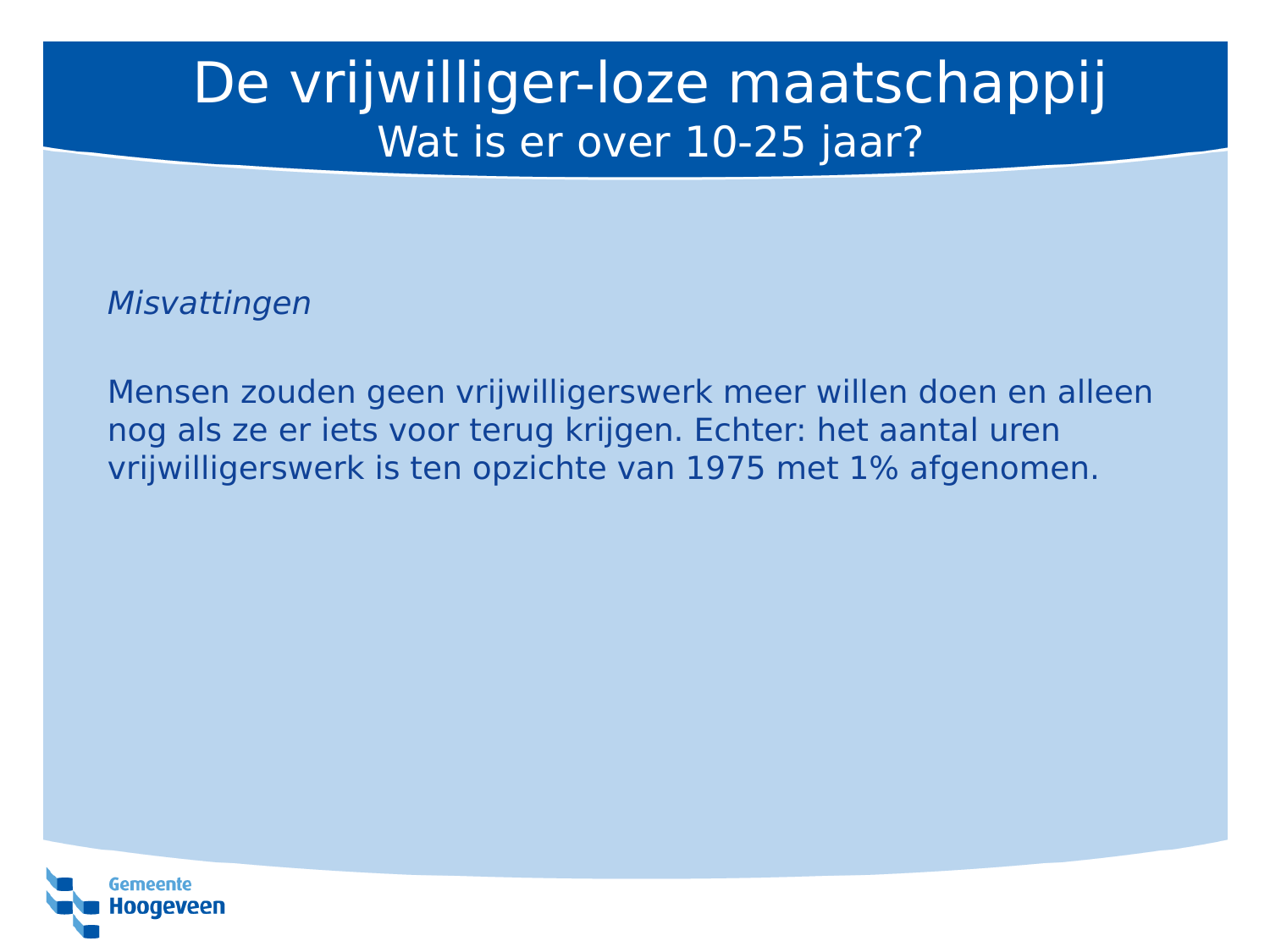

# De vrijwilliger-loze maatschappij Wat is er over 10-25 jaar?
Misvattingen

Mensen zouden geen vrijwilligerswerk meer willen doen en alleen nog als ze er iets voor terug krijgen. Echter: het aantal uren vrijwilligerswerk is ten opzichte van 1975 met 1% afgenomen.